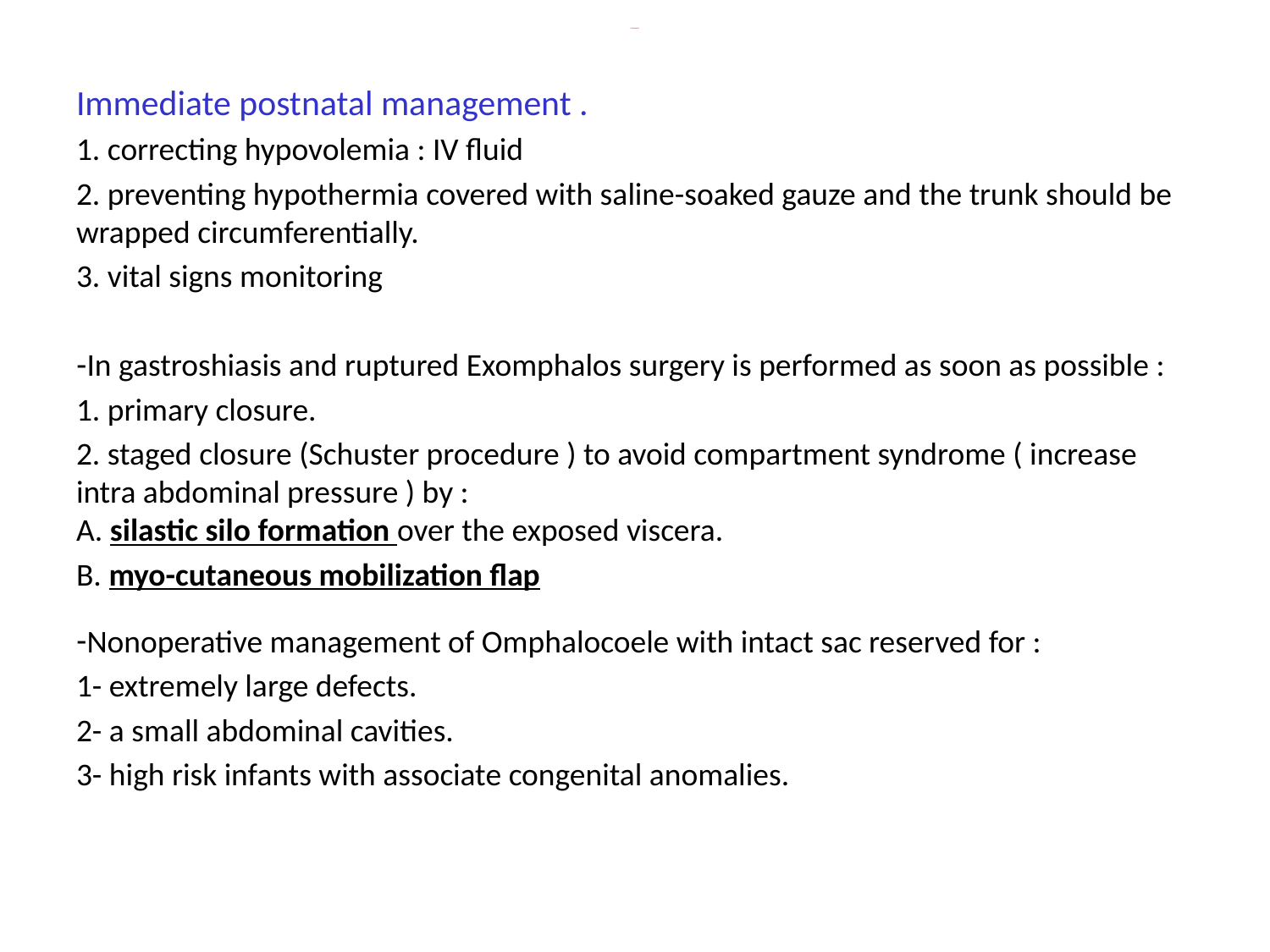

# TREATMENT
Immediate postnatal management .
1. correcting hypovolemia : IV fluid
2. preventing hypothermia covered with saline-soaked gauze and the trunk should be wrapped circumferentially.
3. vital signs monitoring

In gastroshiasis and ruptured Exomphalos surgery is performed as soon as possible :
1. primary closure.
2. staged closure (Schuster procedure ) to avoid compartment syndrome ( increase intra abdominal pressure ) by :
A. silastic silo formation over the exposed viscera.
B. myo-cutaneous mobilization flap

Nonoperative management of Omphalocoele with intact sac reserved for :
1- extremely large defects.
2- a small abdominal cavities.
3- high risk infants with associate congenital anomalies.